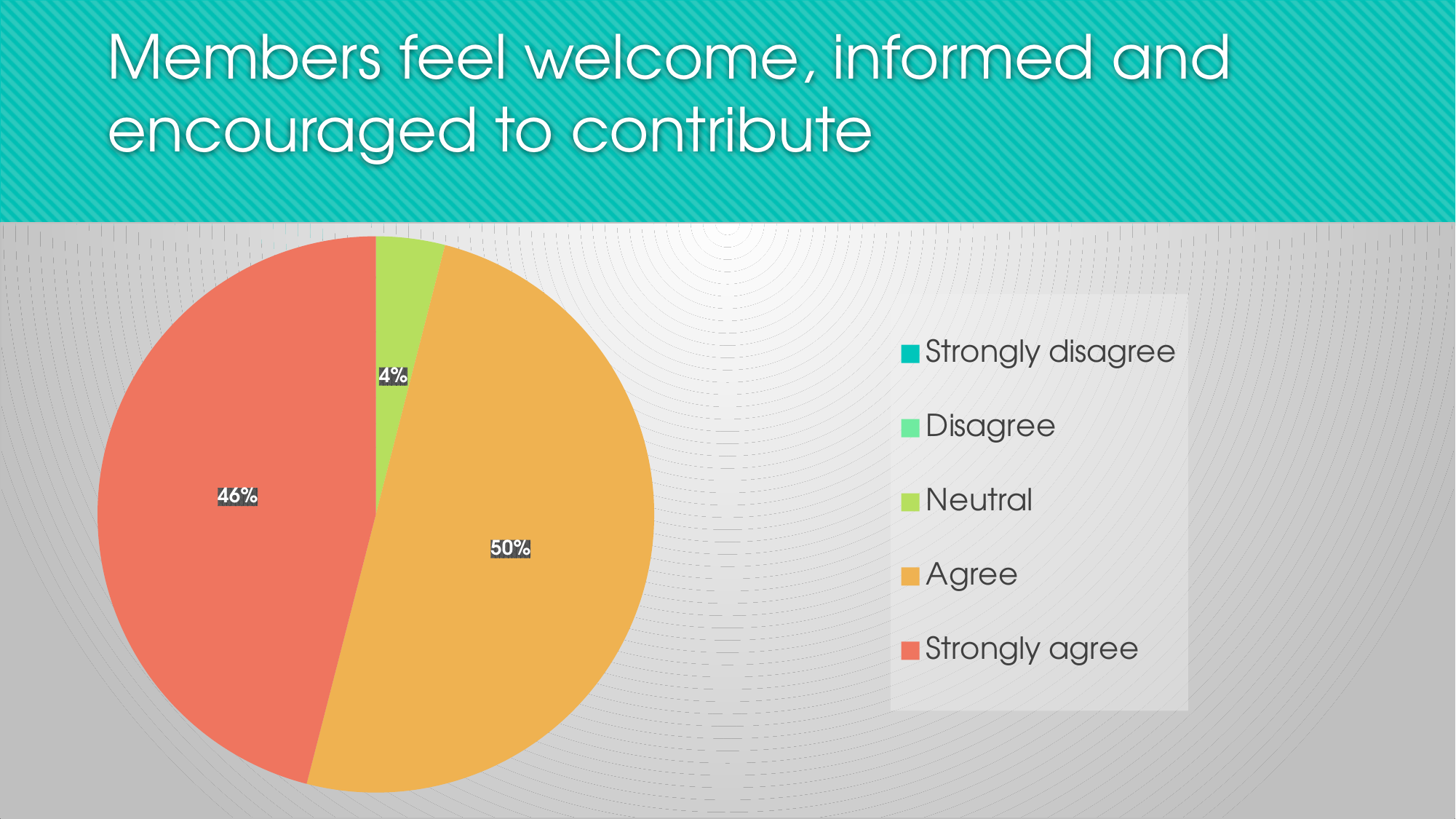

# Members feel welcome, informed and encouraged to contribute

### Chart

| Category | Sales |
|---|---|
| Strongly disagree | None |
| Disagree | None |
| Neutral | 0.04 |
| Agree | 0.5 |
| Strongly agree | 0.46 |